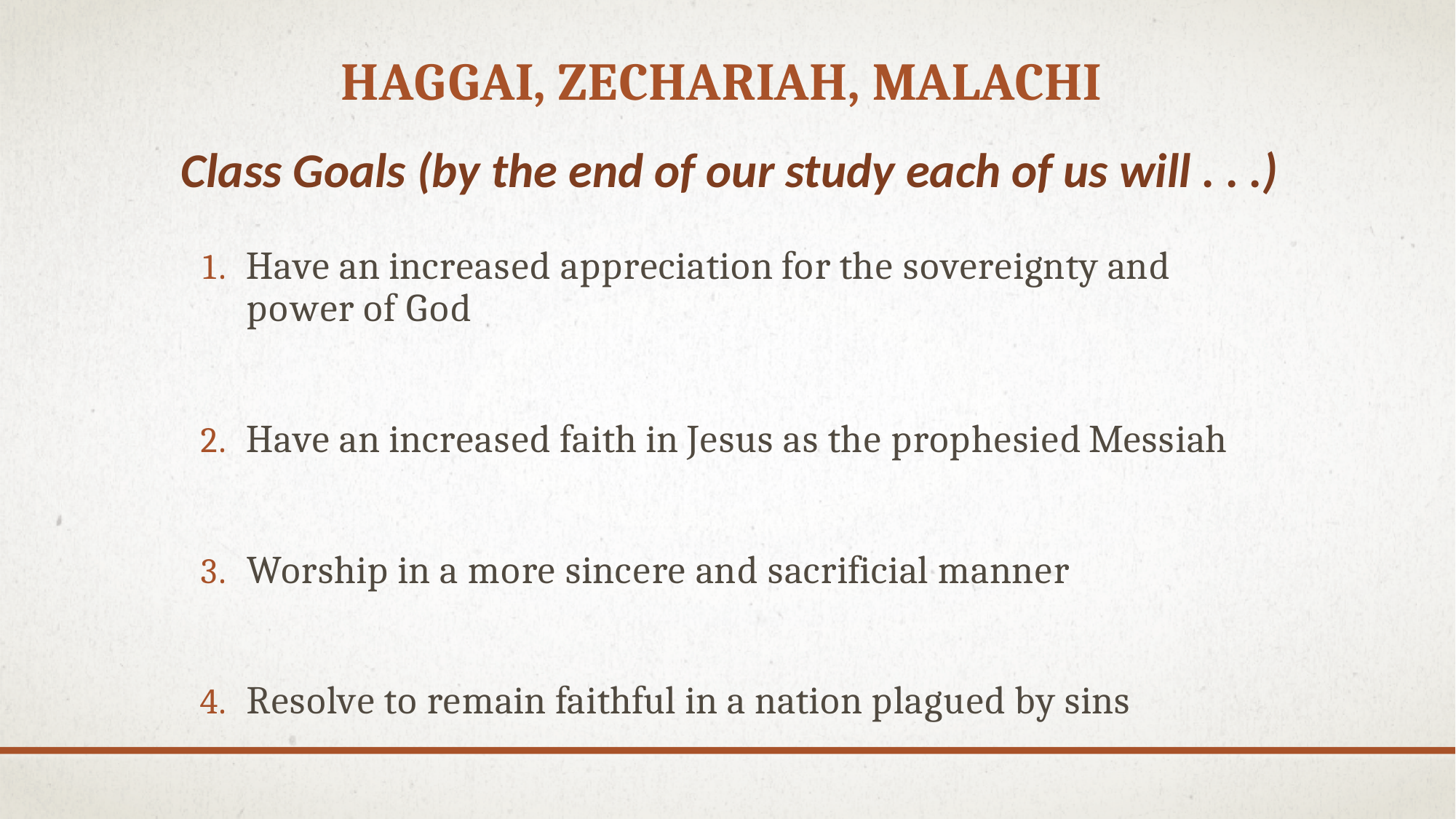

Haggai, Zechariah, Malachi
Class Goals (by the end of our study each of us will . . .)
Have an increased appreciation for the sovereignty and power of God

Have an increased faith in Jesus as the prophesied Messiah

Worship in a more sincere and sacrificial manner

Resolve to remain faithful in a nation plagued by sins